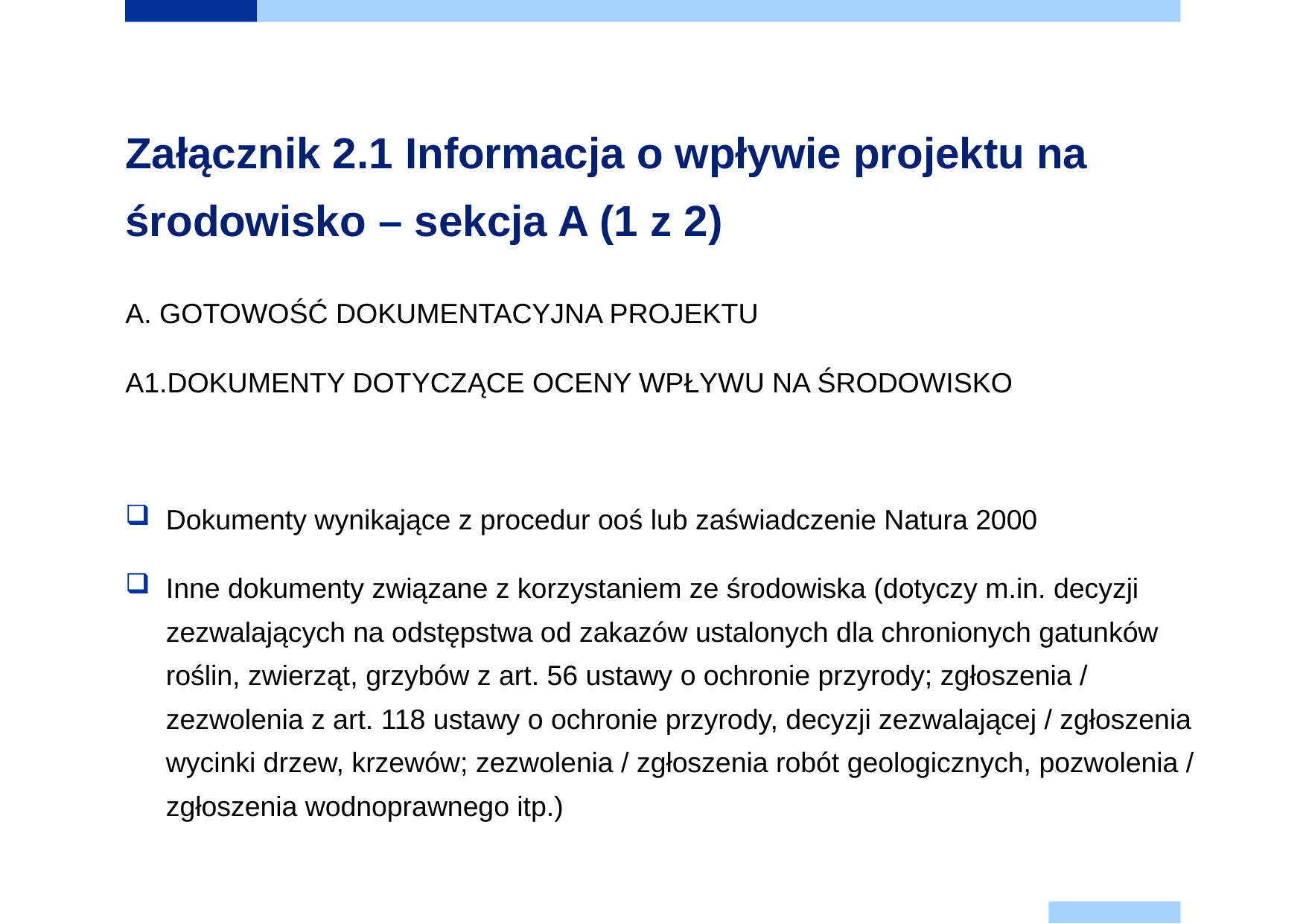

# Załącznik 2.1 Informacja o wpływie projektu na środowisko – sekcja A (1 z 2)
A. GOTOWOŚĆ DOKUMENTACYJNA PROJEKTU
A1.DOKUMENTY DOTYCZĄCE OCENY WPŁYWU NA ŚRODOWISKO

Dokumenty wynikające z procedur ooś lub zaświadczenie Natura 2000
Inne dokumenty związane z korzystaniem ze środowiska (dotyczy m.in. decyzji zezwalających na odstępstwa od zakazów ustalonych dla chronionych gatunków roślin, zwierząt, grzybów z art. 56 ustawy o ochronie przyrody; zgłoszenia / zezwolenia z art. 118 ustawy o ochronie przyrody, decyzji zezwalającej / zgłoszenia wycinki drzew, krzewów; zezwolenia / zgłoszenia robót geologicznych, pozwolenia / zgłoszenia wodnoprawnego itp.)